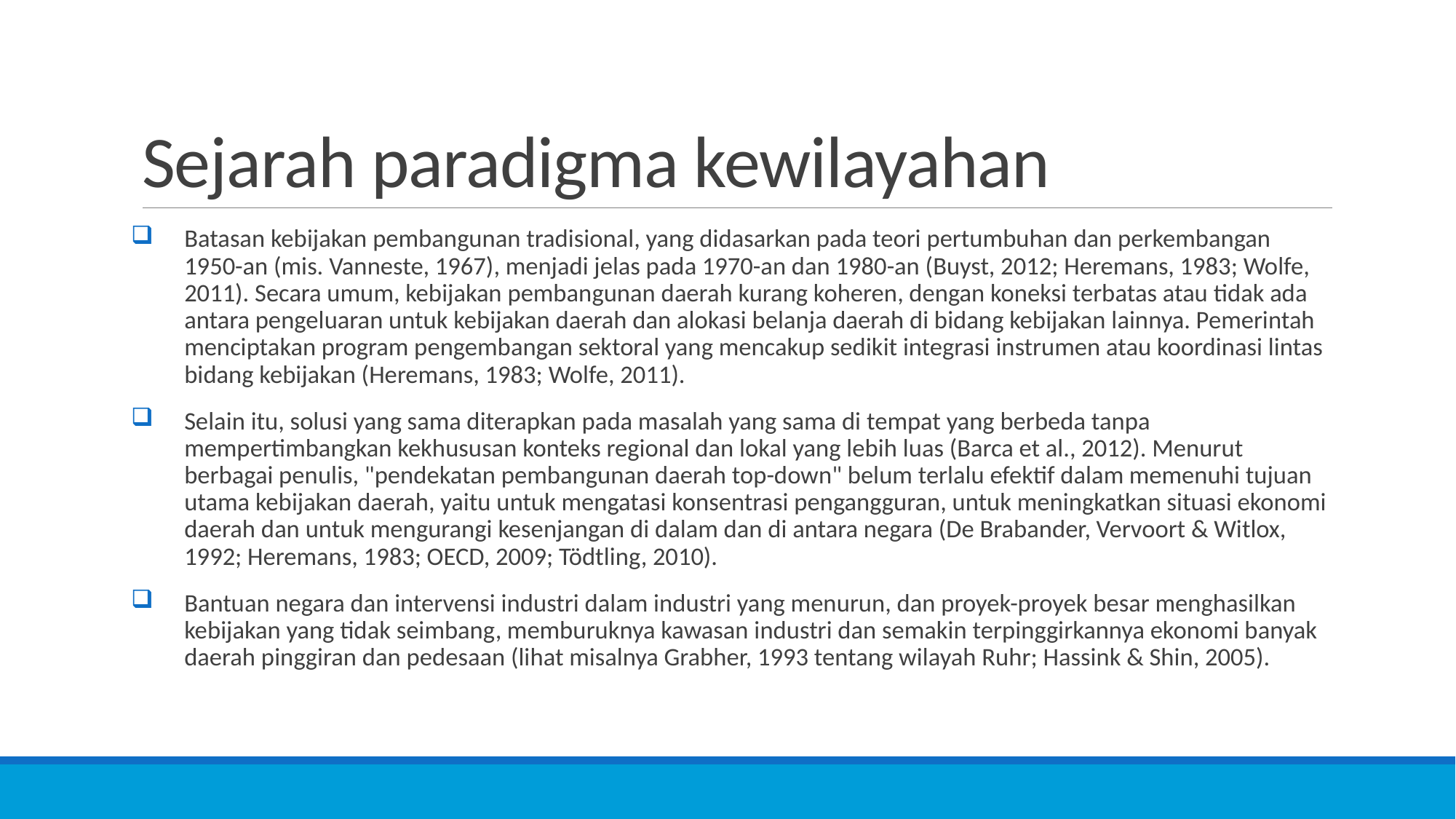

# Sejarah paradigma kewilayahan
Batasan kebijakan pembangunan tradisional, yang didasarkan pada teori pertumbuhan dan perkembangan 1950-an (mis. Vanneste, 1967), menjadi jelas pada 1970-an dan 1980-an (Buyst, 2012; Heremans, 1983; Wolfe, 2011). Secara umum, kebijakan pembangunan daerah kurang koheren, dengan koneksi terbatas atau tidak ada antara pengeluaran untuk kebijakan daerah dan alokasi belanja daerah di bidang kebijakan lainnya. Pemerintah menciptakan program pengembangan sektoral yang mencakup sedikit integrasi instrumen atau koordinasi lintas bidang kebijakan (Heremans, 1983; Wolfe, 2011).
Selain itu, solusi yang sama diterapkan pada masalah yang sama di tempat yang berbeda tanpa mempertimbangkan kekhususan konteks regional dan lokal yang lebih luas (Barca et al., 2012). Menurut berbagai penulis, "pendekatan pembangunan daerah top-down" belum terlalu efektif dalam memenuhi tujuan utama kebijakan daerah, yaitu untuk mengatasi konsentrasi pengangguran, untuk meningkatkan situasi ekonomi daerah dan untuk mengurangi kesenjangan di dalam dan di antara negara (De Brabander, Vervoort & Witlox, 1992; Heremans, 1983; OECD, 2009; Tödtling, 2010).
Bantuan negara dan intervensi industri dalam industri yang menurun, dan proyek-proyek besar menghasilkan kebijakan yang tidak seimbang, memburuknya kawasan industri dan semakin terpinggirkannya ekonomi banyak daerah pinggiran dan pedesaan (lihat misalnya Grabher, 1993 tentang wilayah Ruhr; Hassink & Shin, 2005).